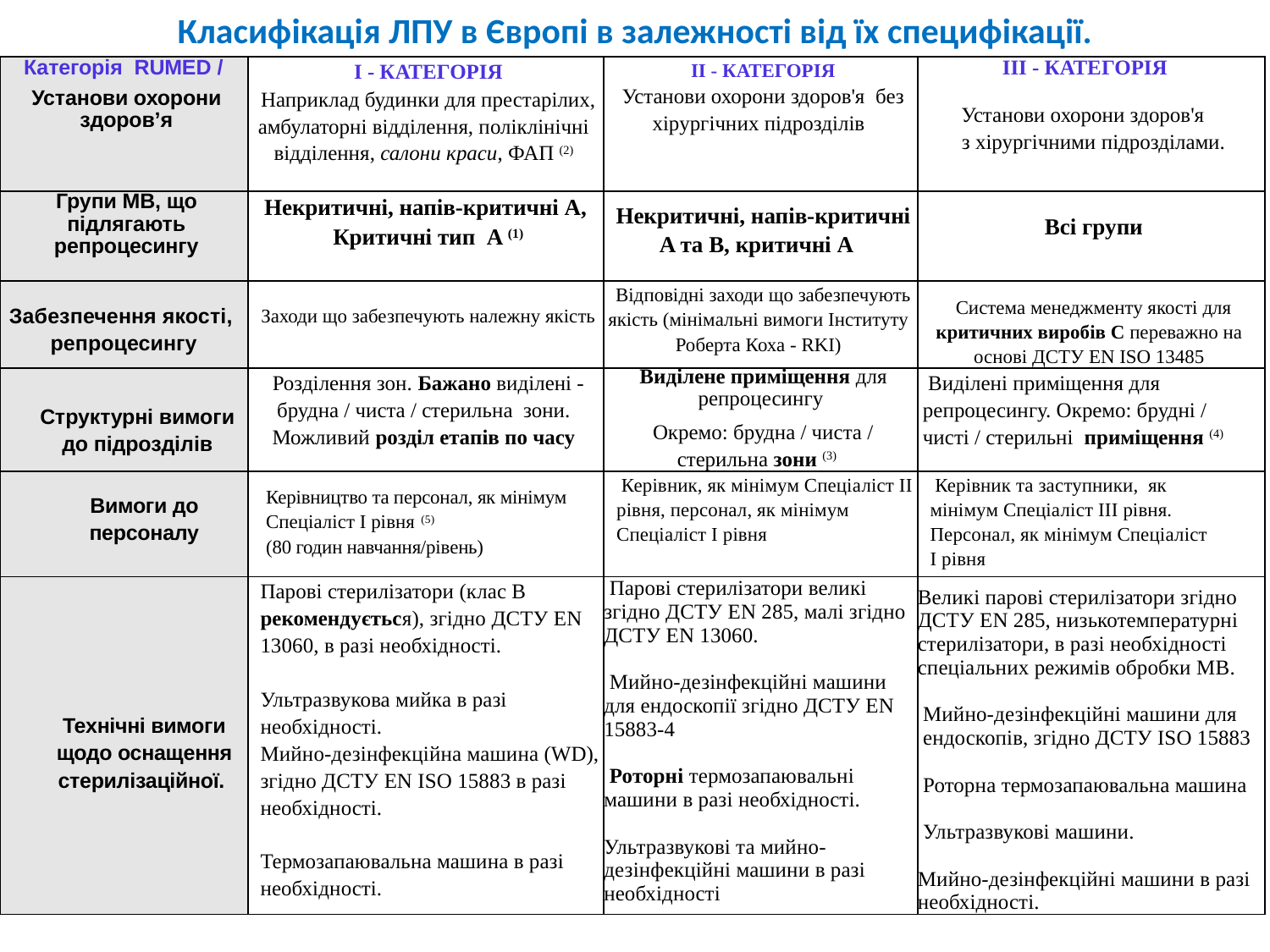

Класифікація ЛПУ в Європі в залежності від їх специфікації.
| Категорія RUMED / Установи охорони здоров’я | І - КАТЕГОРІЯ Наприклад будинки для престарілих, амбулаторні відділення, поліклінічні відділення, салони краси, ФАП (2) | ІІ - КАТЕГОРІЯ Установи охорони здоров'я без хірургічних підрозділів | ІІІ - КАТЕГОРІЯ Установи охорони здоров'я з хірургічними підрозділами. |  |
| --- | --- | --- | --- | --- |
| Групи МВ, що підлягають репроцесингу | Некритичні, напів-критичні A, Критичні тип A (1) | Некритичні, напів-критичні A та В, критичні A | Всі групи |  |
| Забезпечення якості, репроцесингу | Заходи що забезпечують належну якість | Відповідні заходи що забезпечують якість (мінімальні вимоги Інституту Роберта Коха - RKI) | Система менеджменту якості для критичних виробів C переважно на основі ДСТУ EN ISO 13485 |  |
| Структурні вимоги до підрозділів | Розділення зон. Бажано виділені - брудна / чиста / стерильна зони. Можливий розділ етапів по часу | Виділене приміщення для репроцесингу Окремо: брудна / чиста / стерильна зони (3) | Виділені приміщення для репроцесингу. Окремо: брудні / чисті / стерильні приміщення (4) |  |
| Вимоги до персоналу | Керівництво та персонал, як мінімум Спеціаліст I рівня (5) (80 годин навчання/рівень) | Керівник, як мінімум Спеціаліст IІ рівня, персонал, як мінімум Спеціаліст I рівня | Керівник та заступники, як мінімум Спеціаліст IІІ рівня. Персонал, як мінімум Спеціаліст I рівня |  |
| Технічні вимоги щодо оснащення стерилізаційної. | Парові стерилізатори (клас B рекомендується), згідно ДСТУ EN 13060, в разі необхідності.   Ультразвукова мийка в разі необхідності. Мийно-дезінфекційна машина (WD), згідно ДСТУ EN ISO 15883 в разі необхідності. Термозапаювальна машина в разі необхідності. | Парові стерилізатори великі згідно ДСТУ EN 285, малі згідно ДСТУ EN 13060.   Мийно-дезінфекційні машини для ендоскопії згідно ДСТУ EN 15883-4   Роторні термозапаювальні машини в разі необхідності.   Ультразвукові та мийно-дезінфекційні машини в разі необхідності | Великі парові стерилізатори згідно ДСТУ EN 285, низькотемпературні стерилізатори, в разі необхідності спеціальних режимів обробки МВ.   Мийно-дезінфекційні машини для ендоскопів, згідно ДСТУ ISO 15883   Роторна термозапаювальна машина   Ультразвукові машини. Мийно-дезінфекційні машини в разі необхідності. |  |
(1) Потребує додаткової уваги;
(2) за виключенням ендоскопів з отворами (Категорія ІІ) та хірургічних процедур (Категорія III), крім роботи з невеликими пошкодженнями;
(3) для нових ендоскопічних – централізація та відокремлення нечистих / чистих приміщень рекомендується;
(4) для нових, розширення чи облаштування приміщень, чиста зона, повинна відповідати вимогам ISO класу 8, згідно ISO 14644-1, наскільки це можливо для існуючої будівлі;
(5) як, сестринського так и для медичного персоналу.